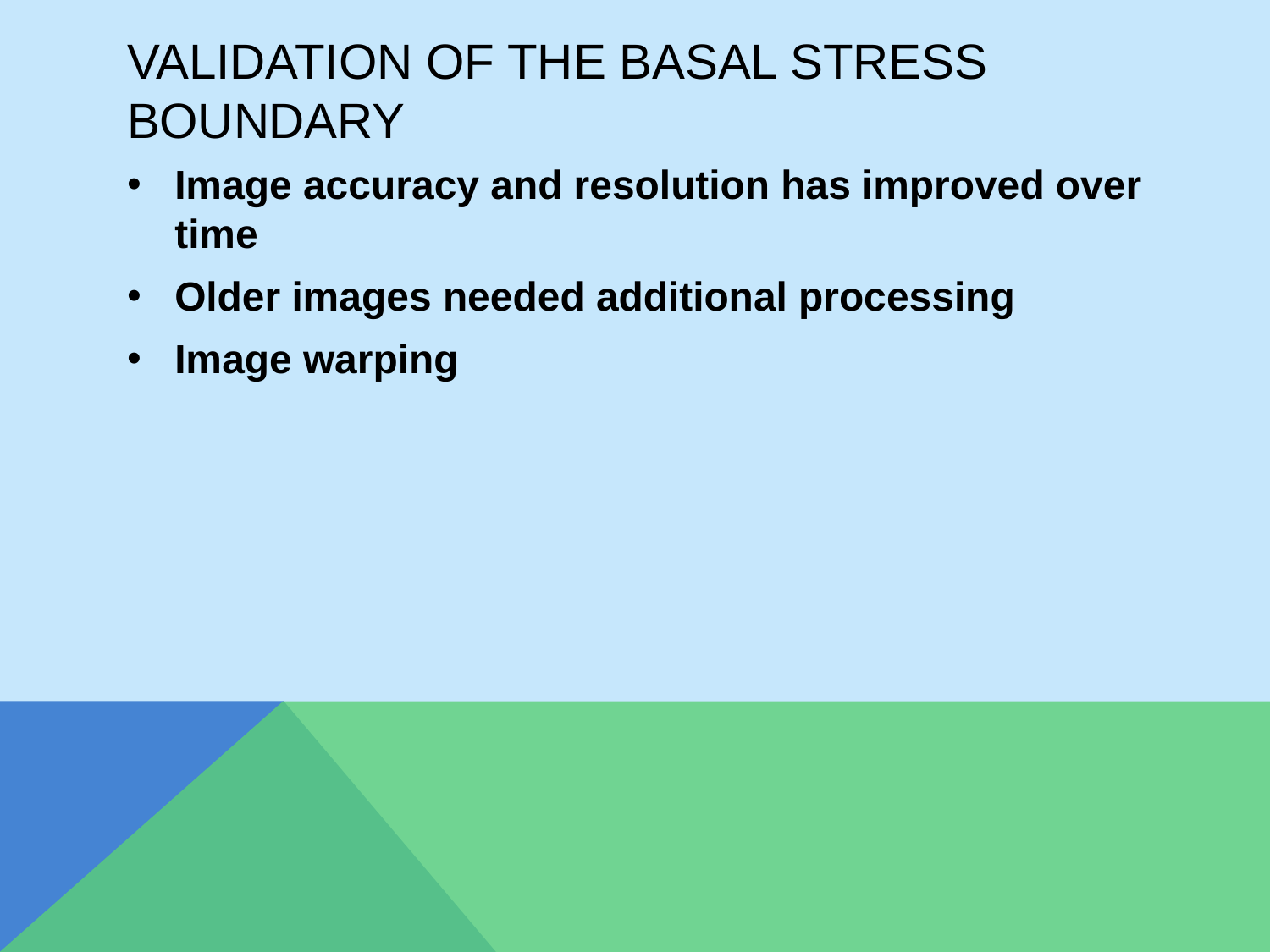

# Validation of the basal Stress Boundary
Image accuracy and resolution has improved over time
Older images needed additional processing
Image warping